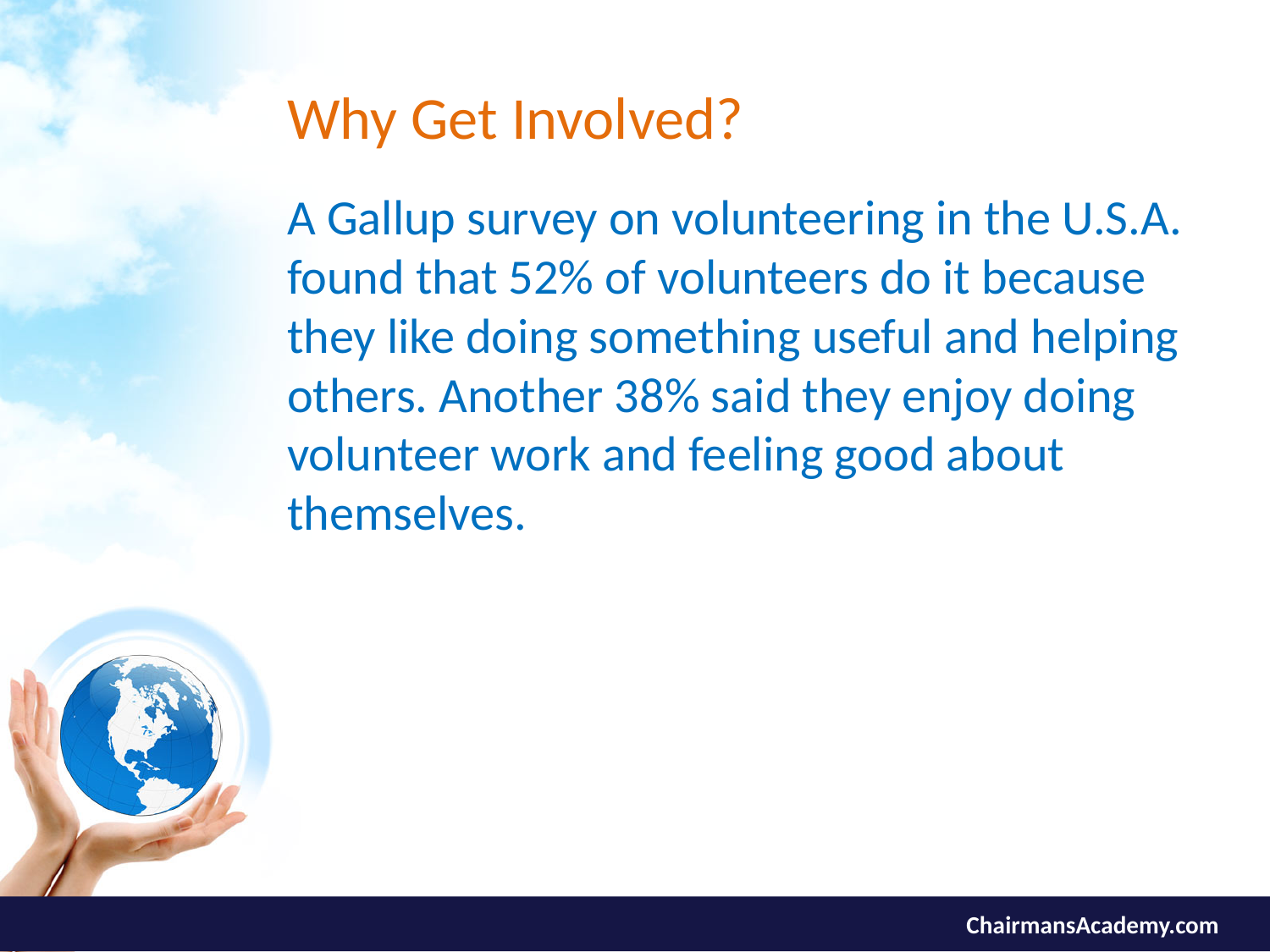

# Why Get Involved?
A Gallup survey on volunteering in the U.S.A. found that 52% of volunteers do it because they like doing something useful and helping others. Another 38% said they enjoy doing volunteer work and feeling good about themselves.